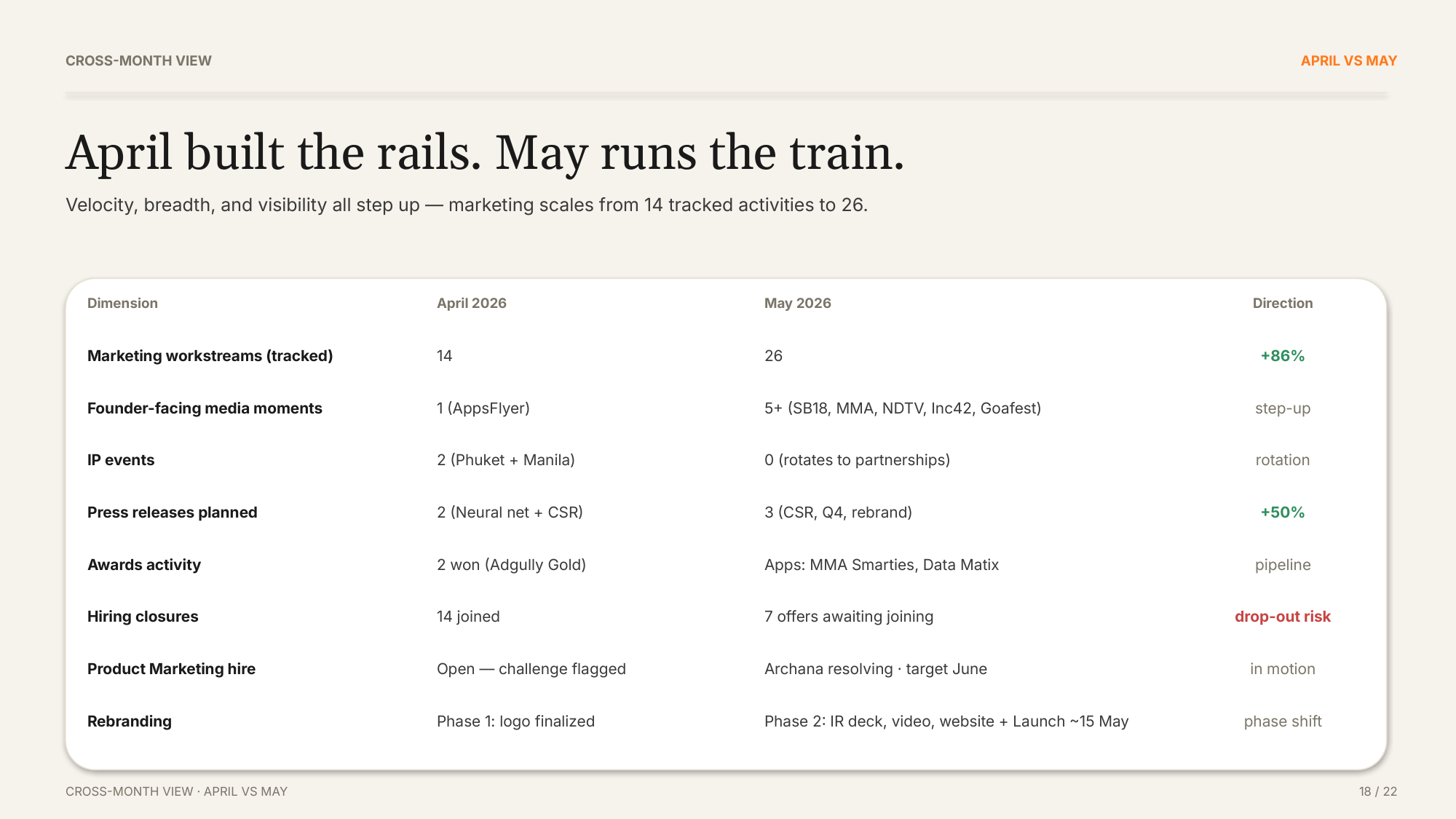

CROSS-MONTH VIEW
APRIL VS MAY
April built the rails. May runs the train.
Velocity, breadth, and visibility all step up — marketing scales from 14 tracked activities to 26.

| Dimension | April 2026 | May 2026 | Direction |
| --- | --- | --- | --- |
| Marketing workstreams (tracked) | 14 | 26 | +86% |
| Founder-facing media moments | 1 (AppsFlyer) | 5+ (SB18, MMA, NDTV, Inc42, Goafest) | step-up |
| IP events | 2 (Phuket + Manila) | 0 (rotates to partnerships) | rotation |
| Press releases planned | 2 (Neural net + CSR) | 3 (CSR, Q4, rebrand) | +50% |
| Awards activity | 2 won (Adgully Gold) | Apps: MMA Smarties, Data Matix | pipeline |
| Hiring closures | 14 joined | 7 offers awaiting joining | drop-out risk |
| Product Marketing hire | Open — challenge flagged | Archana resolving · target June | in motion |
| Rebranding | Phase 1: logo finalized | Phase 2: IR deck, video, website + Launch ~15 May | phase shift |
CROSS-MONTH VIEW · APRIL VS MAY
18 / 22